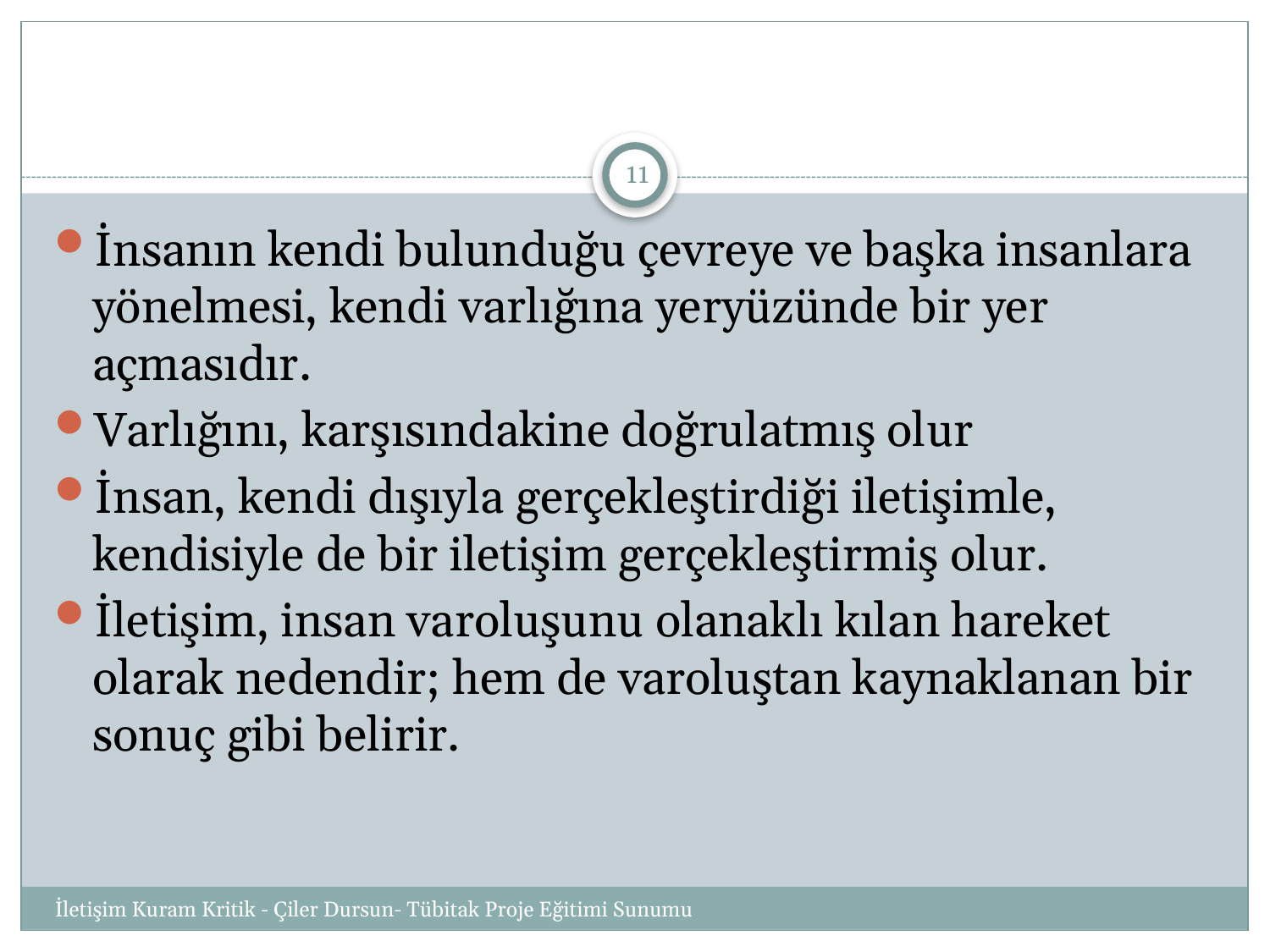

#
11
İnsanın kendi bulunduğu çevreye ve başka insanlara yönelmesi, kendi varlığına yeryüzünde bir yer açmasıdır.
Varlığını, karşısındakine doğrulatmış olur
İnsan, kendi dışıyla gerçekleştirdiği iletişimle, kendisiyle de bir iletişim gerçekleştirmiş olur.
İletişim, insan varoluşunu olanaklı kılan hareket olarak nedendir; hem de varoluştan kaynaklanan bir sonuç gibi belirir.
İletişim Kuram Kritik - Çiler Dursun- Tübitak Proje Eğitimi Sunumu